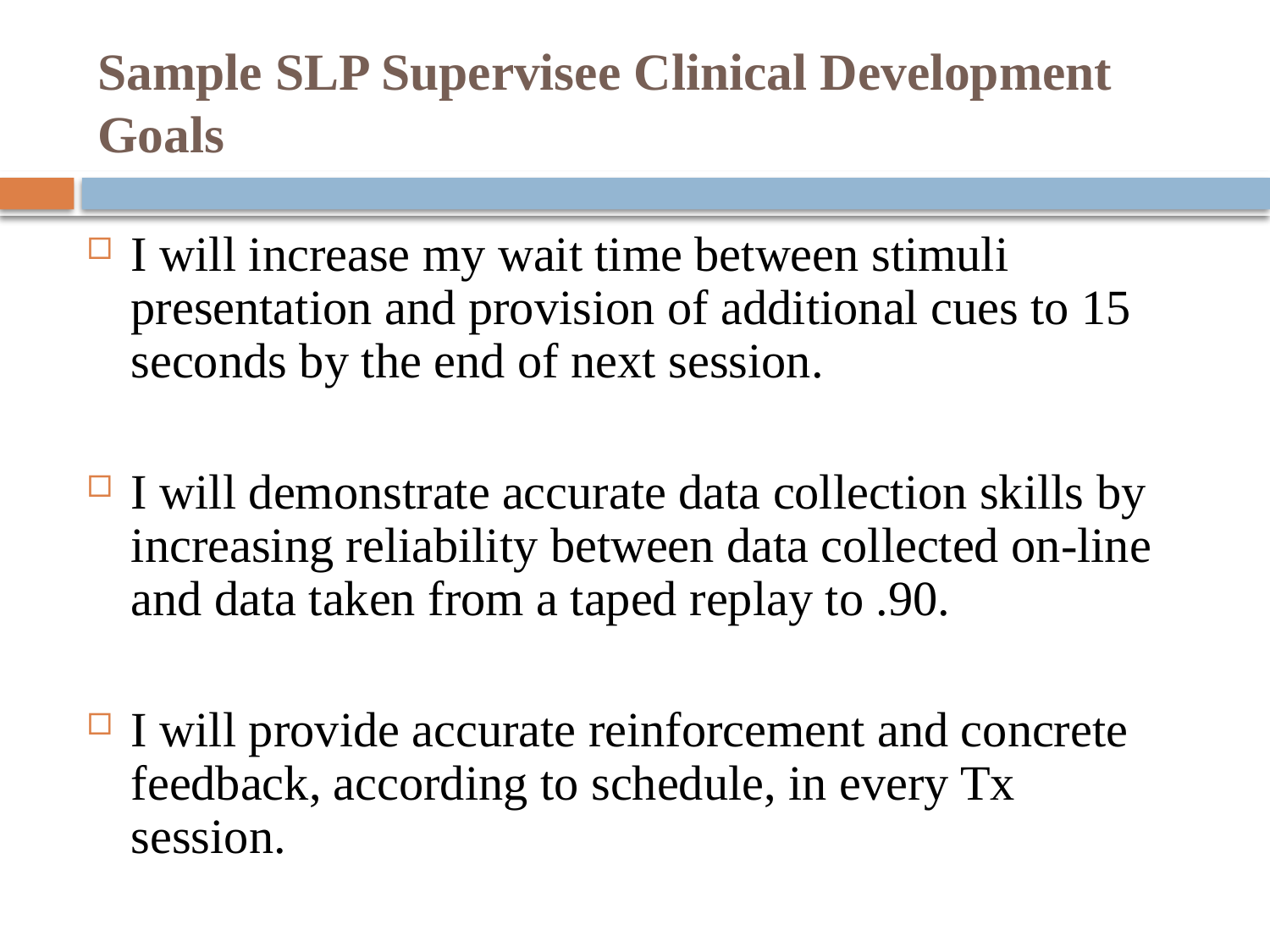

# Sample SLP Supervisee Clinical Development Goals
I will increase my wait time between stimuli       presentation and provision of additional cues to 15 seconds by the end of next session.

I will demonstrate accurate data collection skills by increasing reliability between data collected on-line and data taken from a taped replay to .90.

I will provide accurate reinforcement and concrete feedback, according to schedule, in every Tx session.